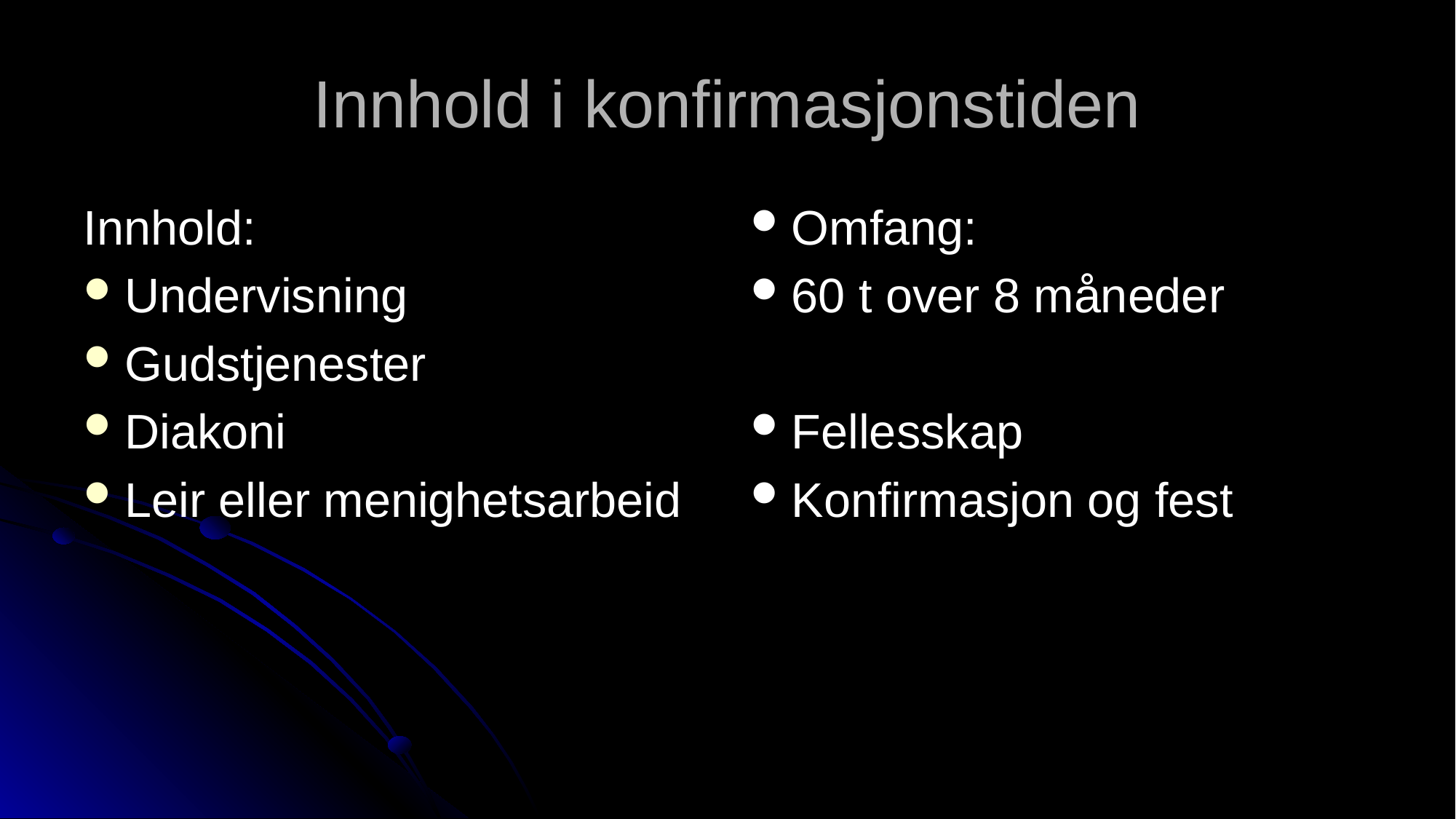

# Innhold i konfirmasjonstiden
Innhold:
Undervisning
Gudstjenester
Diakoni
Leir eller menighetsarbeid
Omfang:
60 t over 8 måneder

Fellesskap
Konfirmasjon og fest